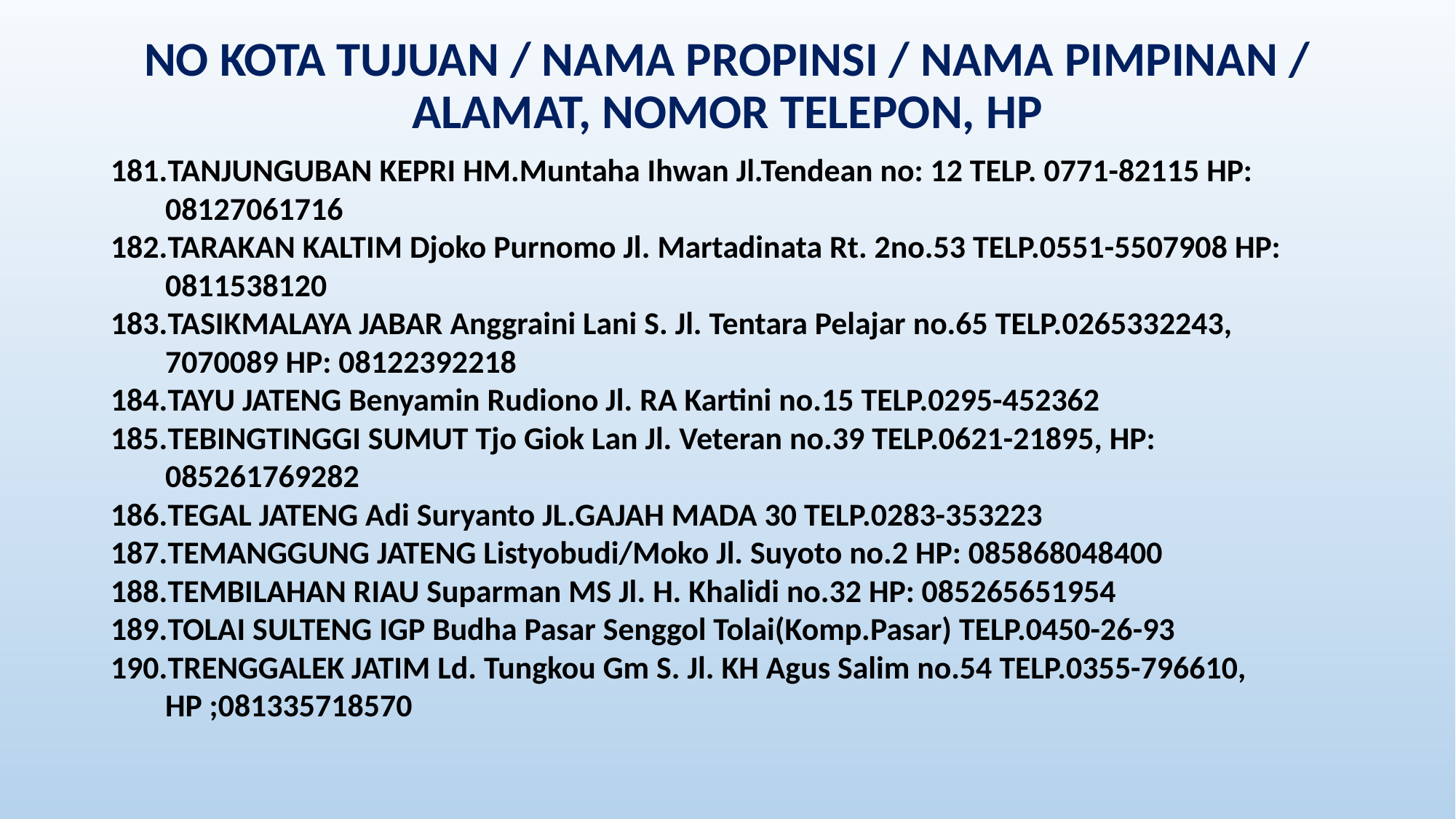

NO KOTA TUJUAN / NAMA PROPINSI / NAMA PIMPINAN / ALAMAT, NOMOR TELEPON, HP
TANJUNGUBAN KEPRI HM.Muntaha Ihwan Jl.Tendean no: 12 TELP. 0771-82115 HP: 08127061716
TARAKAN KALTIM Djoko Purnomo Jl. Martadinata Rt. 2no.53 TELP.0551-5507908 HP: 0811538120
TASIKMALAYA JABAR Anggraini Lani S. Jl. Tentara Pelajar no.65 TELP.0265332243, 7070089 HP: 08122392218
TAYU JATENG Benyamin Rudiono Jl. RA Kartini no.15 TELP.0295-452362
TEBINGTINGGI SUMUT Tjo Giok Lan Jl. Veteran no.39 TELP.0621-21895, HP: 085261769282
TEGAL JATENG Adi Suryanto JL.GAJAH MADA 30 TELP.0283-353223
TEMANGGUNG JATENG Listyobudi/Moko Jl. Suyoto no.2 HP: 085868048400
TEMBILAHAN RIAU Suparman MS Jl. H. Khalidi no.32 HP: 085265651954
TOLAI SULTENG IGP Budha Pasar Senggol Tolai(Komp.Pasar) TELP.0450-26-93
TRENGGALEK JATIM Ld. Tungkou Gm S. Jl. KH Agus Salim no.54 TELP.0355-796610, HP ;081335718570